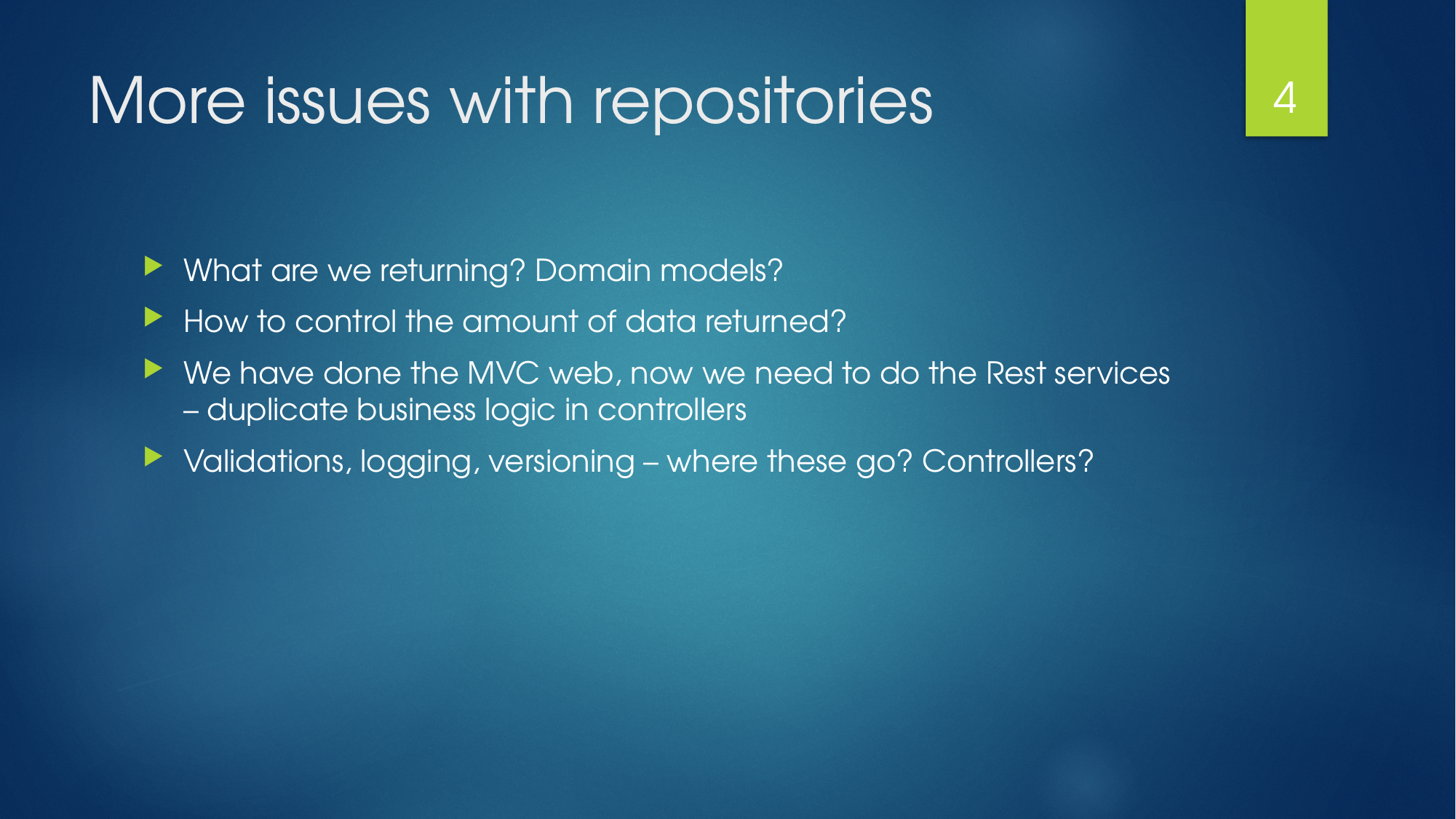

4
# More issues with repositories
What are we returning? Domain models?
How to control the amount of data returned?
We have done the MVC web, now we need to do the Rest services – duplicate business logic in controllers
Validations, logging, versioning – where these go? Controllers?